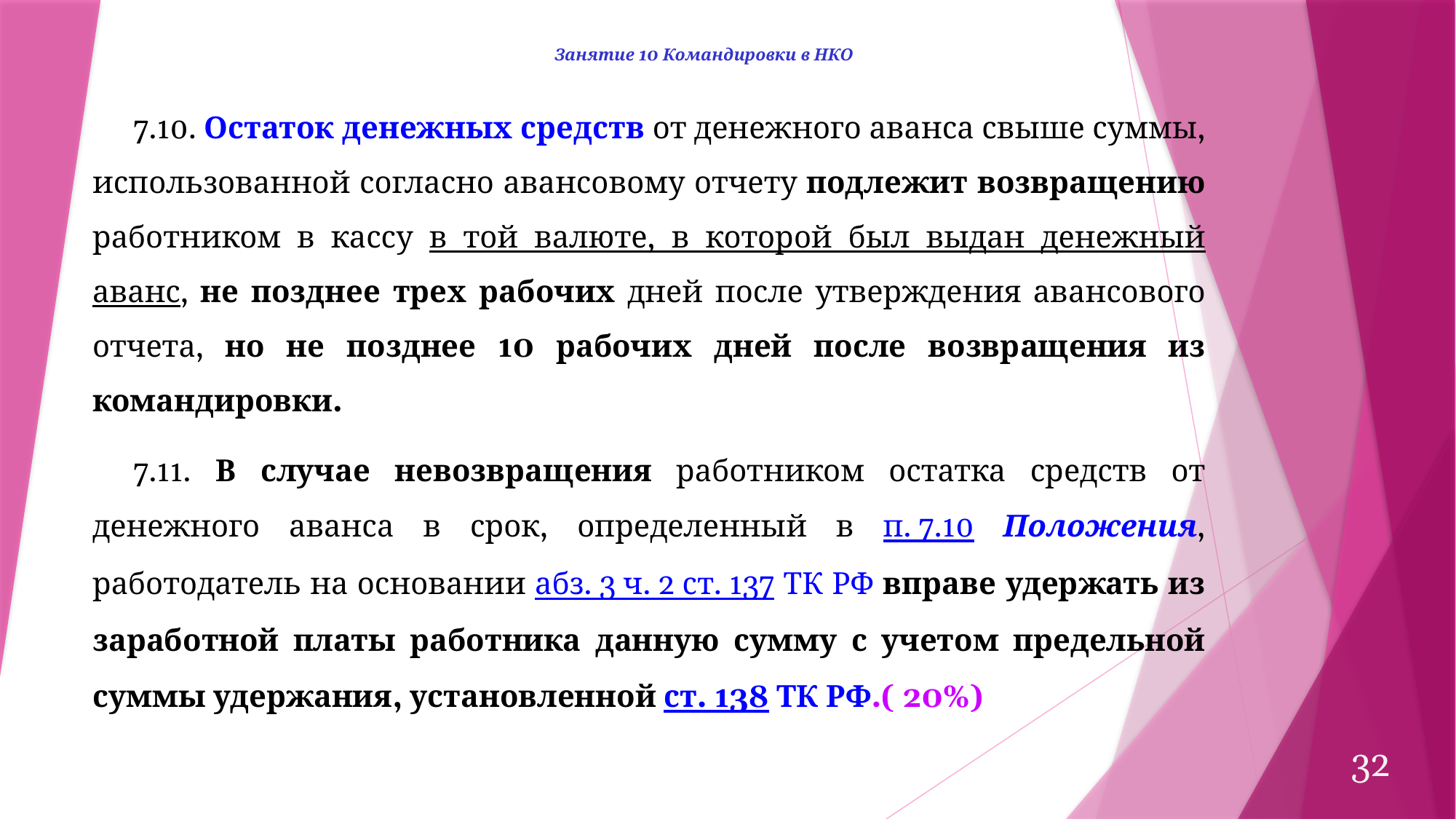

Занятие 10 Командировки в НКО

7.10. Остаток денежных средств от денежного аванса свыше суммы, использованной согласно авансовому отчету подлежит возвращению работником в кассу в той валюте, в которой был выдан денежный аванс, не позднее трех рабочих дней после утверждения авансового отчета, но не позднее 10 рабочих дней после возвращения из командировки.
7.11. В случае невозвращения работником остатка средств от денежного аванса в срок, определенный в п. 7.10 Положения, работодатель на основании абз. 3 ч. 2 ст. 137 ТК РФ вправе удержать из заработной платы работника данную сумму с учетом предельной суммы удержания, установленной ст. 138 ТК РФ.( 20%)
32